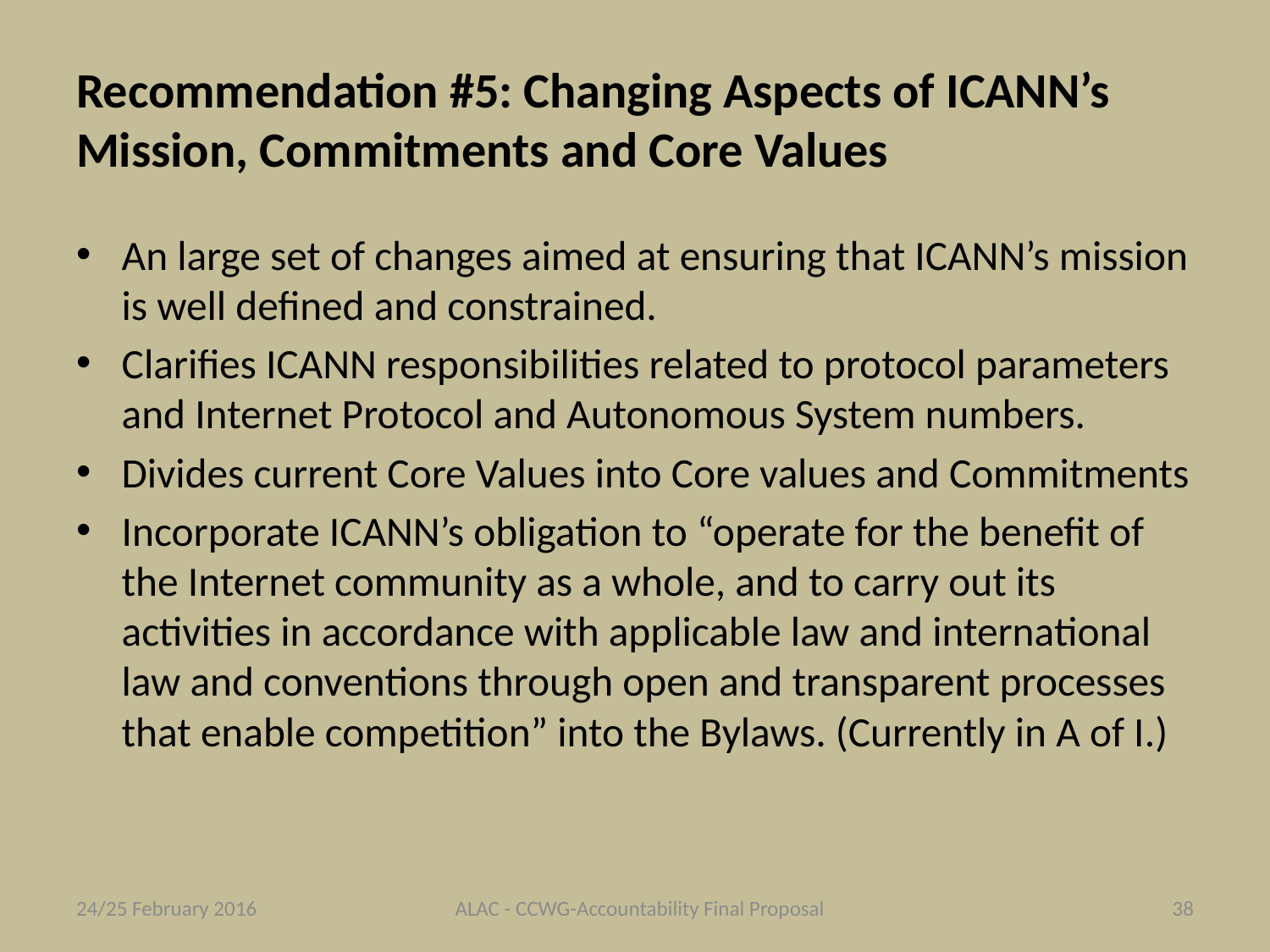

# Recommendation #5: Changing Aspects of ICANN’s Mission, Commitments and Core Values
An large set of changes aimed at ensuring that ICANN’s mission is well defined and constrained.
Clarifies ICANN responsibilities related to protocol parameters and Internet Protocol and Autonomous System numbers.
Divides current Core Values into Core values and Commitments
Incorporate ICANN’s obligation to “operate for the benefit of the Internet community as a whole, and to carry out its activities in accordance with applicable law and international law and conventions through open and transparent processes that enable competition” into the Bylaws. (Currently in A of I.)
24/25 February 2016
ALAC - CCWG-Accountability Final Proposal
38